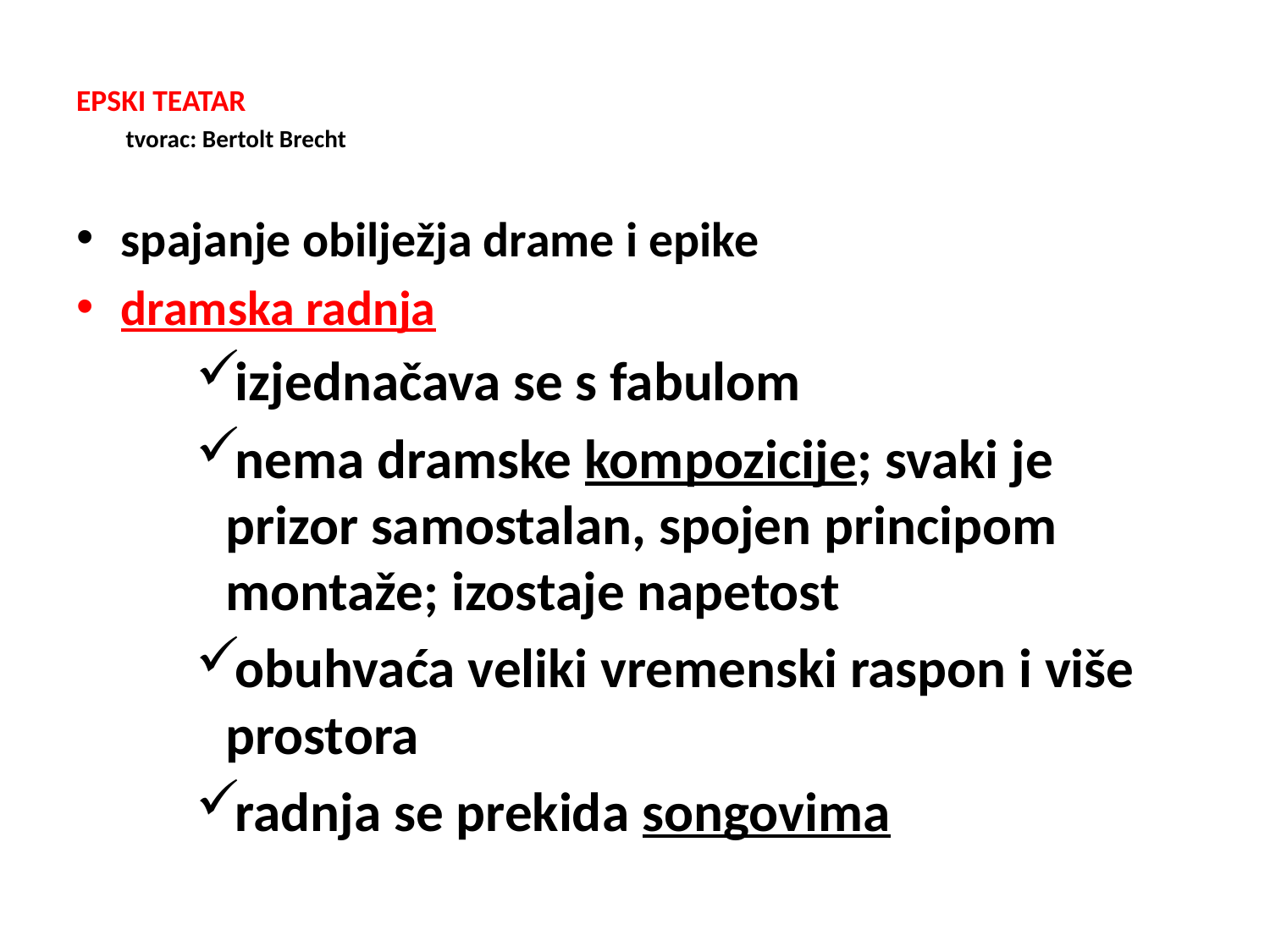

# EPSKI TEATAR tvorac: Bertolt Brecht
spajanje obilježja drame i epike
dramska radnja
izjednačava se s fabulom
nema dramske kompozicije; svaki je prizor samostalan, spojen principom montaže; izostaje napetost
obuhvaća veliki vremenski raspon i više prostora
radnja se prekida songovima